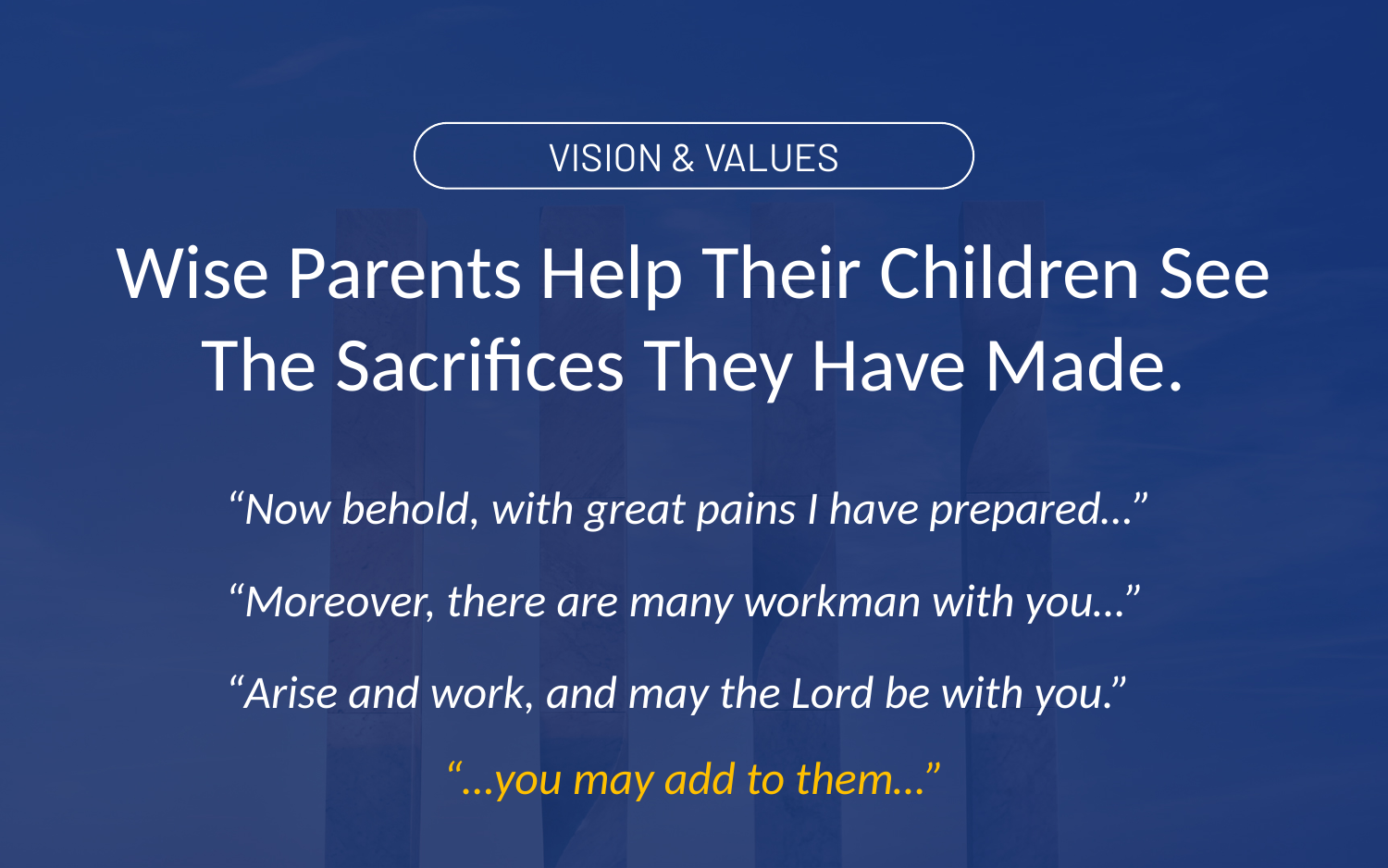

VISION & VALUES
Wise Parents Help Their Children See The Sacrifices They Have Made.
“Now behold, with great pains I have prepared…”
“Moreover, there are many workman with you…”
“Arise and work, and may the Lord be with you.”
“…you may add to them…”